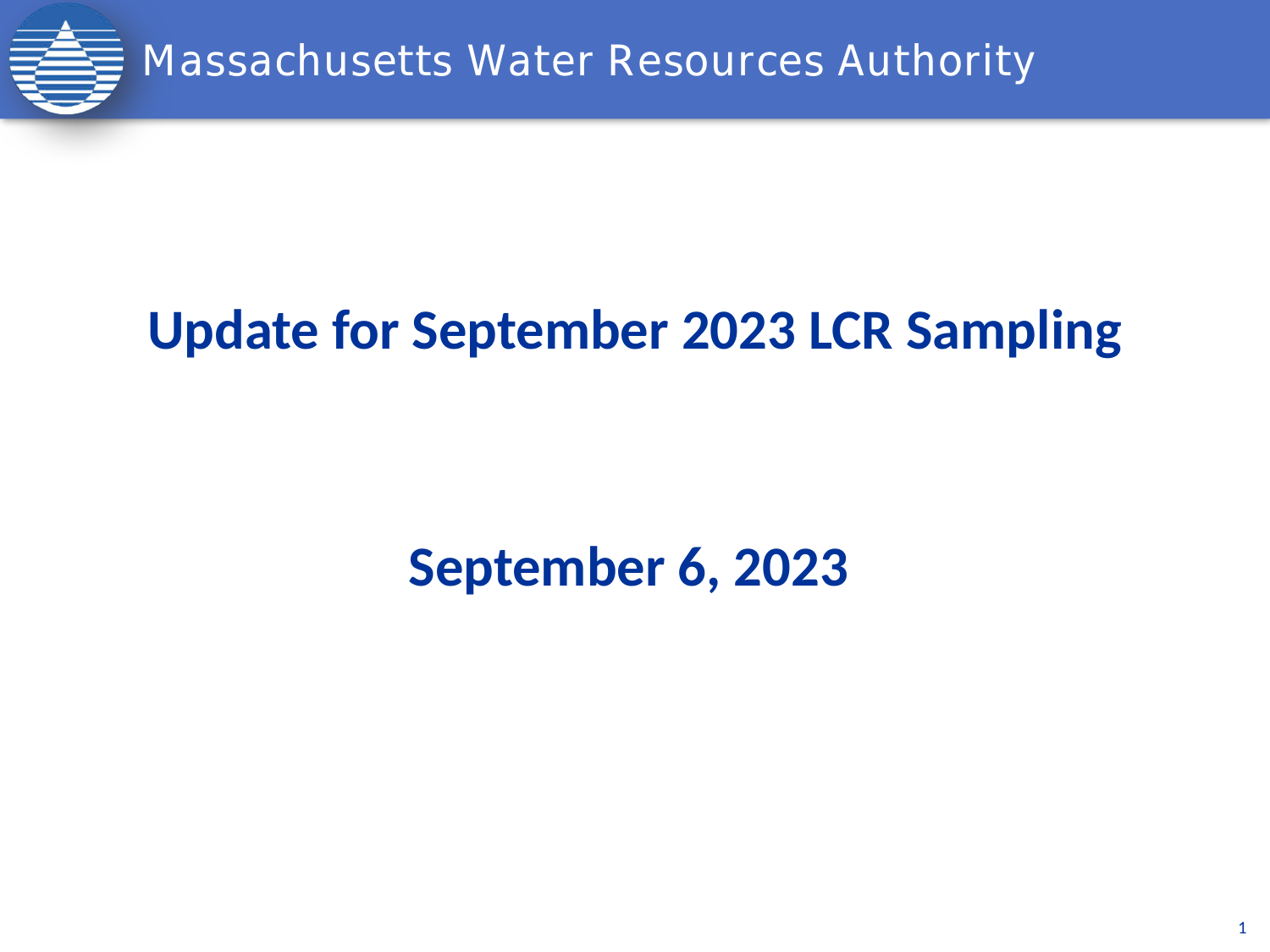

# Massachusetts Water Resources Authority

Update for September 2023 LCR Sampling

September 6, 2023
1